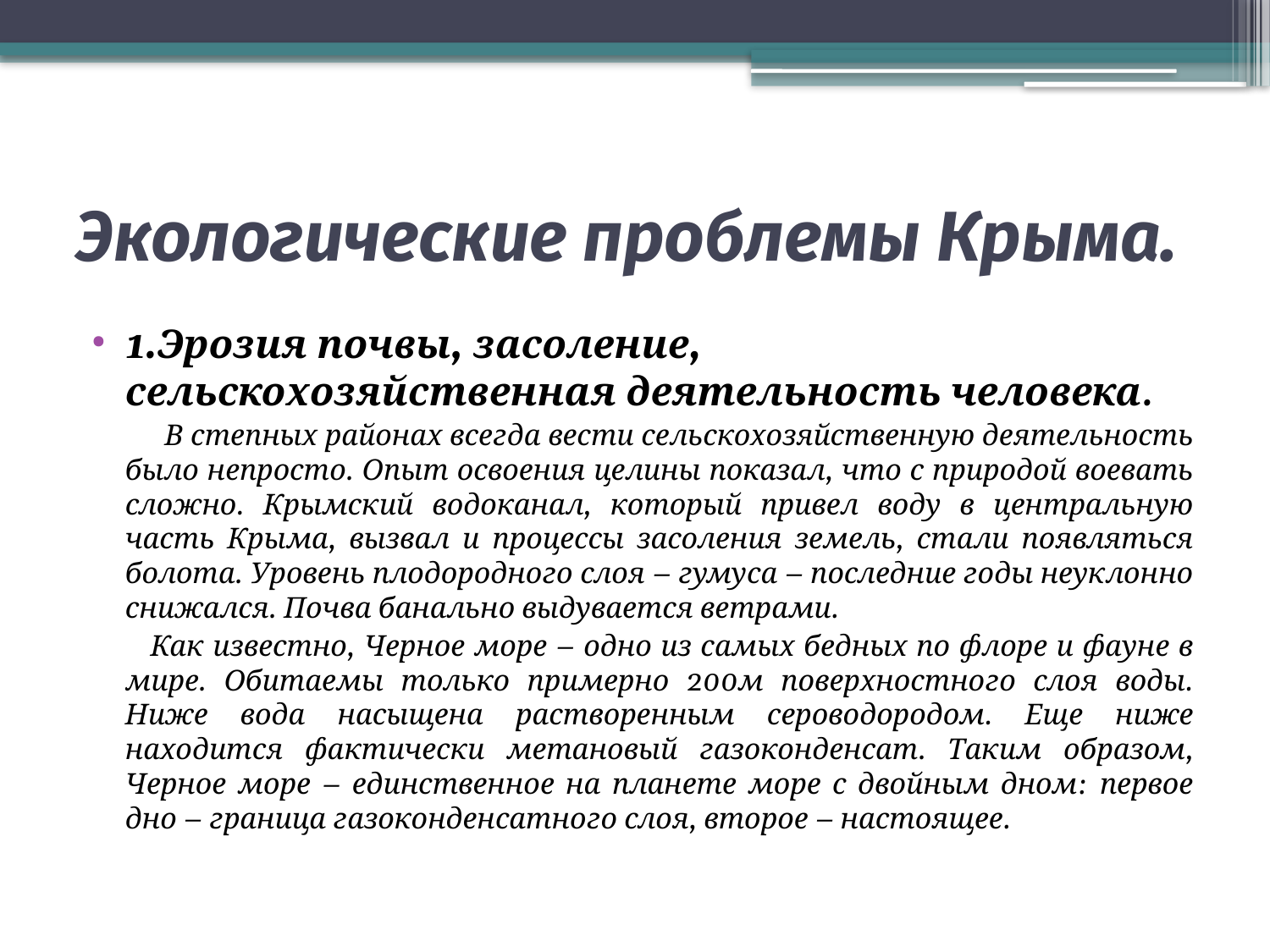

# Экологические проблемы Крыма.
1.Эрозия почвы, засоление, сельскохозяйственная деятельность человека.
          В степных районах всегда вести сельскохозяйственную деятельность было непросто. Опыт освоения целины показал, что с природой воевать сложно. Крымский водоканал, который привел воду в центральную часть Крыма, вызвал и процессы засоления земель, стали появляться болота. Уровень плодородного слоя – гумуса – последние годы неуклонно снижался. Почва банально выдувается ветрами.
       Как известно, Черное море – одно из самых бедных по флоре и фауне в мире. Обитаемы только примерно 200м поверхностного слоя воды. Ниже вода насыщена растворенным сероводородом. Еще ниже находится фактически метановый газоконденсат. Таким образом, Черное море – единственное на планете море с двойным дном: первое дно – граница газоконденсатного слоя, второе – настоящее.